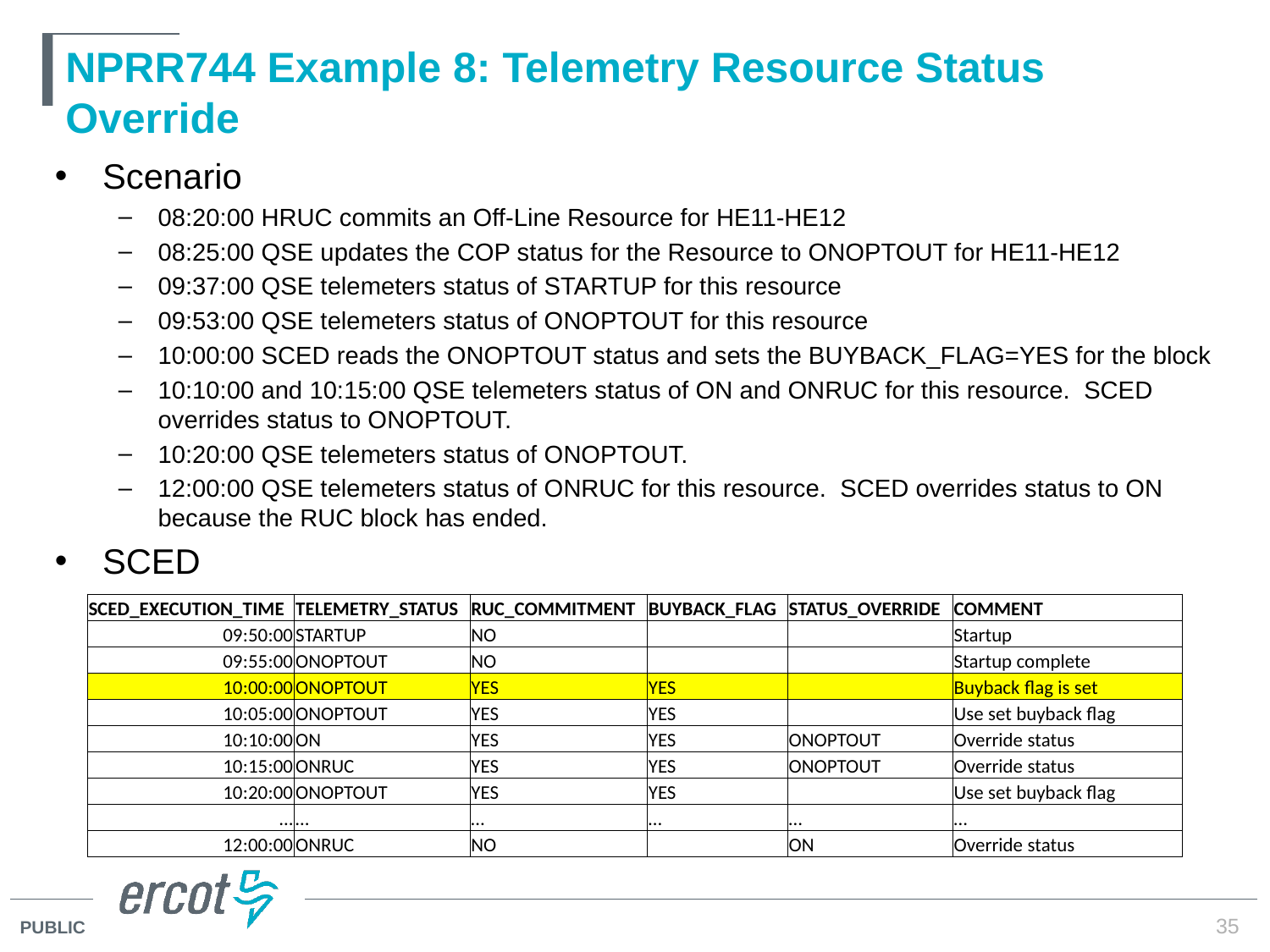

# NPRR744 Example 8: Telemetry Resource Status Override
Scenario
08:20:00 HRUC commits an Off-Line Resource for HE11-HE12
08:25:00 QSE updates the COP status for the Resource to ONOPTOUT for HE11-HE12
09:37:00 QSE telemeters status of STARTUP for this resource
09:53:00 QSE telemeters status of ONOPTOUT for this resource
10:00:00 SCED reads the ONOPTOUT status and sets the BUYBACK_FLAG=YES for the block
10:10:00 and 10:15:00 QSE telemeters status of ON and ONRUC for this resource.  SCED overrides status to ONOPTOUT.
10:20:00 QSE telemeters status of ONOPTOUT.
12:00:00 QSE telemeters status of ONRUC for this resource.  SCED overrides status to ON because the RUC block has ended.
SCED

| SCED\_EXECUTION\_TIME | TELEMETRY\_STATUS | RUC\_COMMITMENT | BUYBACK\_FLAG | STATUS\_OVERRIDE | COMMENT |
| --- | --- | --- | --- | --- | --- |
| 09:50:00 | STARTUP | NO |  |  | Startup |
| 09:55:00 | ONOPTOUT | NO |  |  | Startup complete |
| 10:00:00 | ONOPTOUT | YES | YES |  | Buyback flag is set |
| 10:05:00 | ONOPTOUT | YES | YES |  | Use set buyback flag |
| 10:10:00 | ON | YES | YES | ONOPTOUT | Override status |
| 10:15:00 | ONRUC | YES | YES | ONOPTOUT | Override status |
| 10:20:00 | ONOPTOUT | YES | YES |  | Use set buyback flag |
| … | … | … | … | … | … |
| 12:00:00 | ONRUC | NO |  | ON | Override status |
35